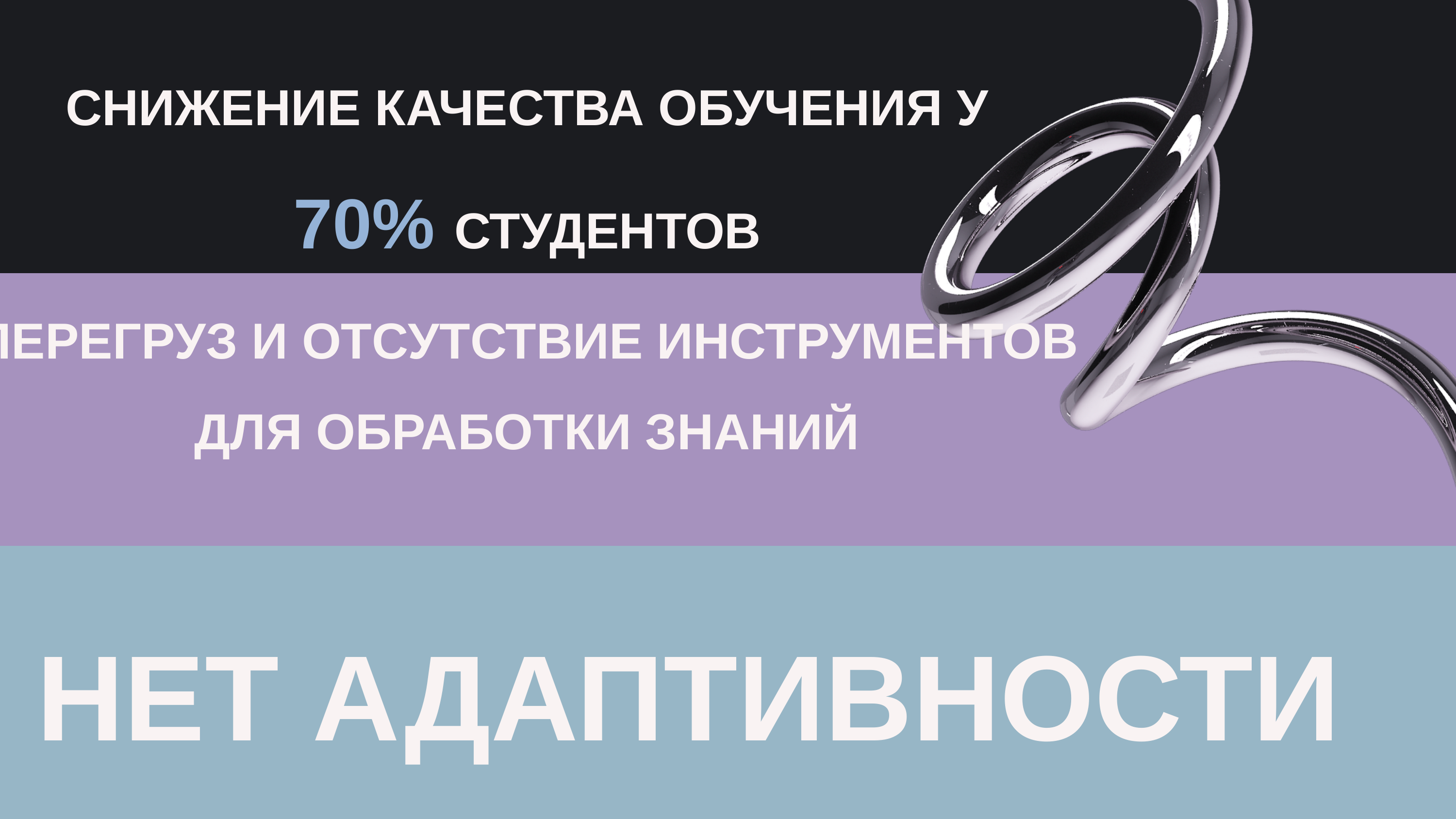

СНИЖЕНИЕ КАЧЕСТВА ОБУЧЕНИЯ У 70% СТУДЕНТОВ

ПЕРЕГРУЗ И ОТСУТСТВИЕ ИНСТРУМЕНТОВ ДЛЯ ОБРАБОТКИ ЗНАНИЙ

НЕТ АДАПТИВНОСТИ